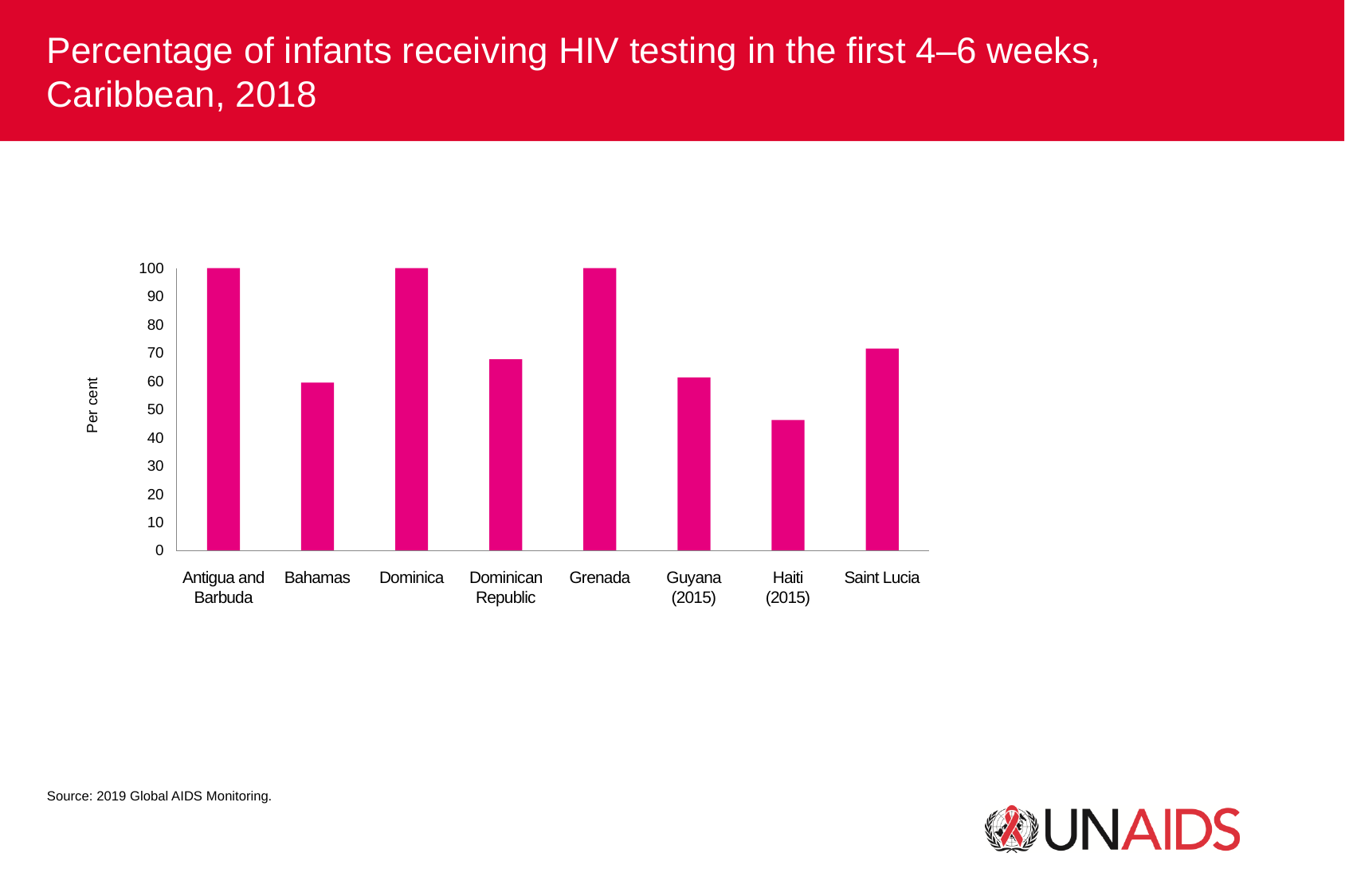

Percentage of infants receiving HIV testing in the first 4–6 weeks,
Caribbean, 2018
100

90
Per cent
80
70

60

50

40
30
20
10
0

Antigua and Barbuda
Bahamas
Dominica
Dominican Republic
Grenada
Guyana
(2015)
Haiti
(2015)
Saint Lucia
Source: 2019 Global AIDS Monitoring.